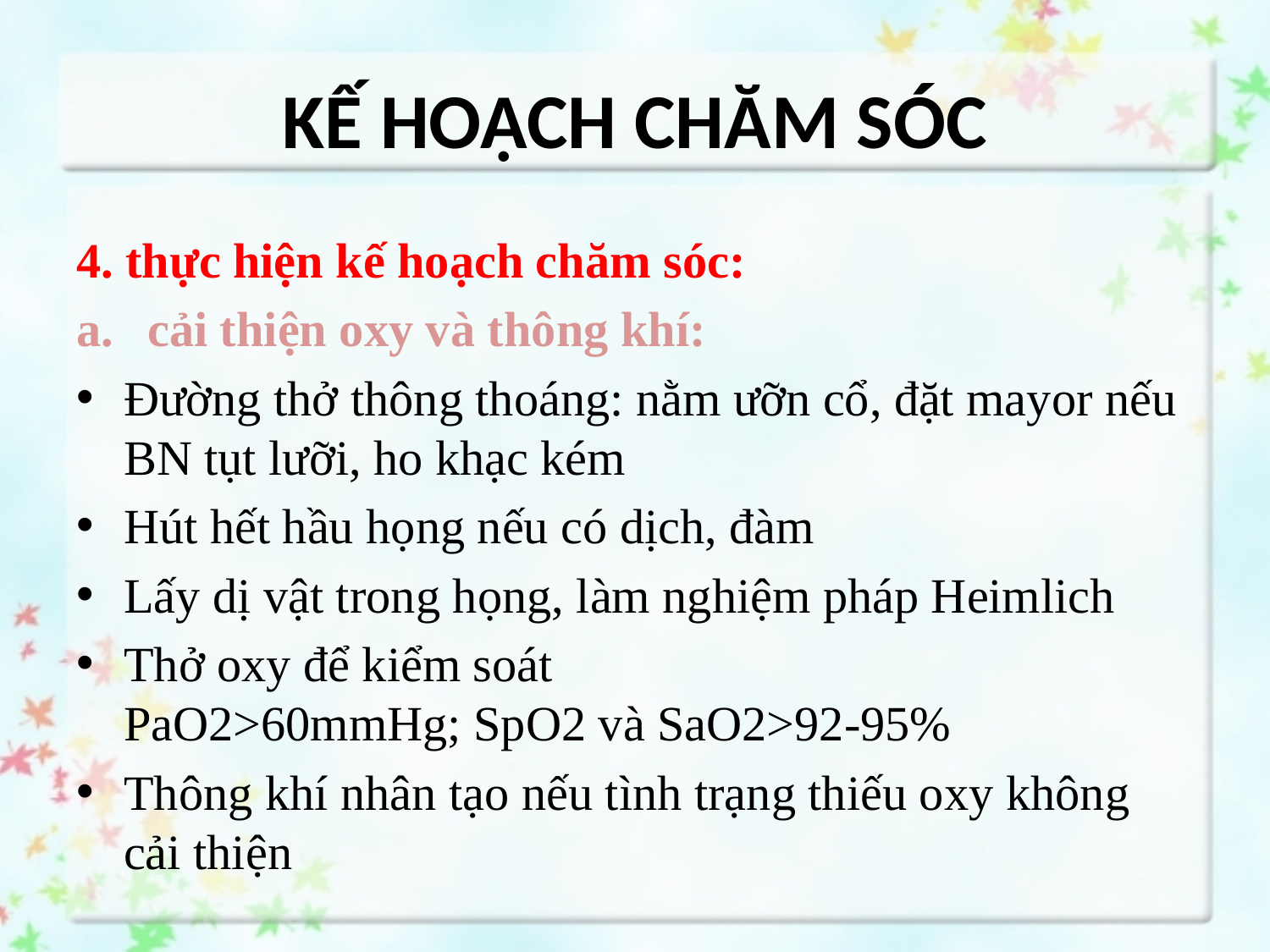

# KẾ HOẠCH CHĂM SÓC
4. thực hiện kế hoạch chăm sóc:
cải thiện oxy và thông khí:
Đường thở thông thoáng: nằm ưỡn cổ, đặt mayor nếu BN tụt lưỡi, ho khạc kém
Hút hết hầu họng nếu có dịch, đàm
Lấy dị vật trong họng, làm nghiệm pháp Heimlich
Thở oxy để kiểm soát
PaO2>60mmHg; SpO2 và SaO2>92-95%
Thông khí nhân tạo nếu tình trạng thiếu oxy không cải thiện